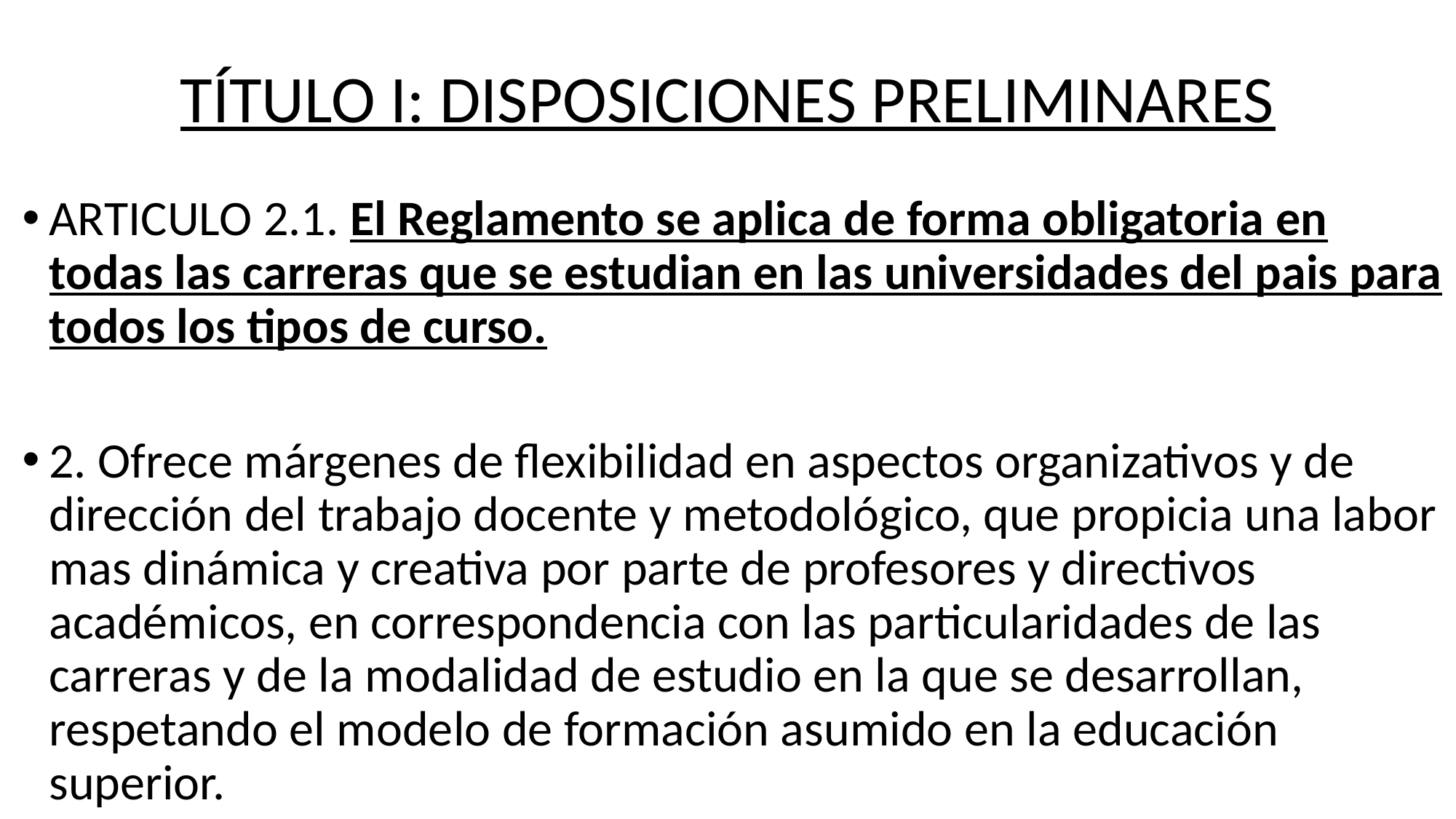

# TÍTULO I: DISPOSICIONES PRELIMINARES
ARTICULO 2.1. El Reglamento se aplica de forma obligatoria en todas las carreras que se estudian en las universidades del pais para todos los tipos de curso.

2. Ofrece márgenes de flexibilidad en aspectos organizativos y de dirección del trabajo docente y metodológico, que propicia una labor mas dinámica y creativa por parte de profesores y directivos académicos, en correspondencia con las particularidades de las carreras y de la modalidad de estudio en la que se desarrollan, respetando el modelo de formación asumido en la educación superior.